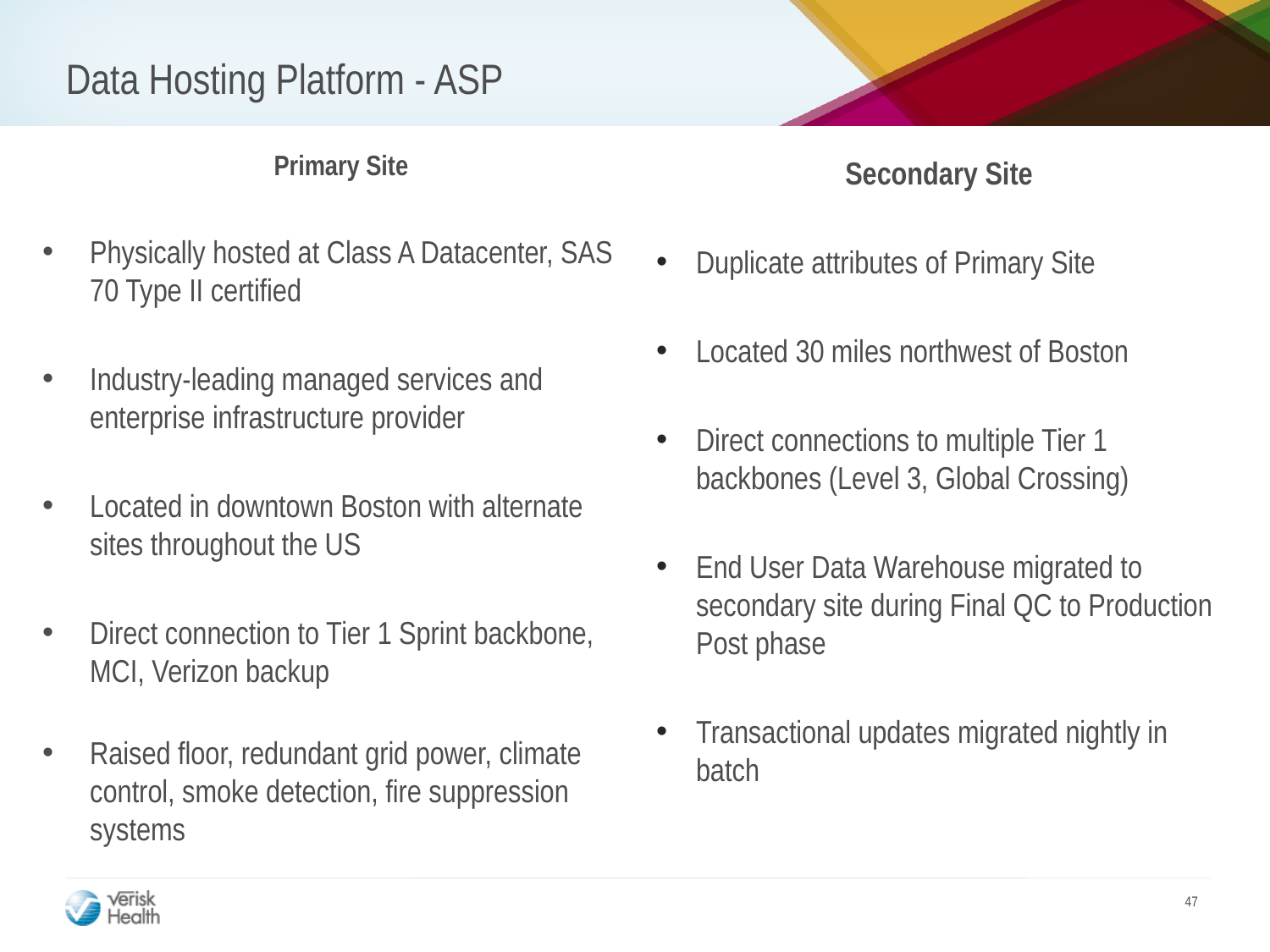

# Data Hosting Platform - ASP
Secondary Site

Duplicate attributes of Primary Site

Located 30 miles northwest of Boston

Direct connections to multiple Tier 1 backbones (Level 3, Global Crossing)

End User Data Warehouse migrated to secondary site during Final QC to Production Post phase

Transactional updates migrated nightly in batch
Primary Site

Physically hosted at Class A Datacenter, SAS 70 Type II certified

Industry-leading managed services and enterprise infrastructure provider

Located in downtown Boston with alternate sites throughout the US

Direct connection to Tier 1 Sprint backbone, MCI, Verizon backup
Raised floor, redundant grid power, climate control, smoke detection, fire suppression systems